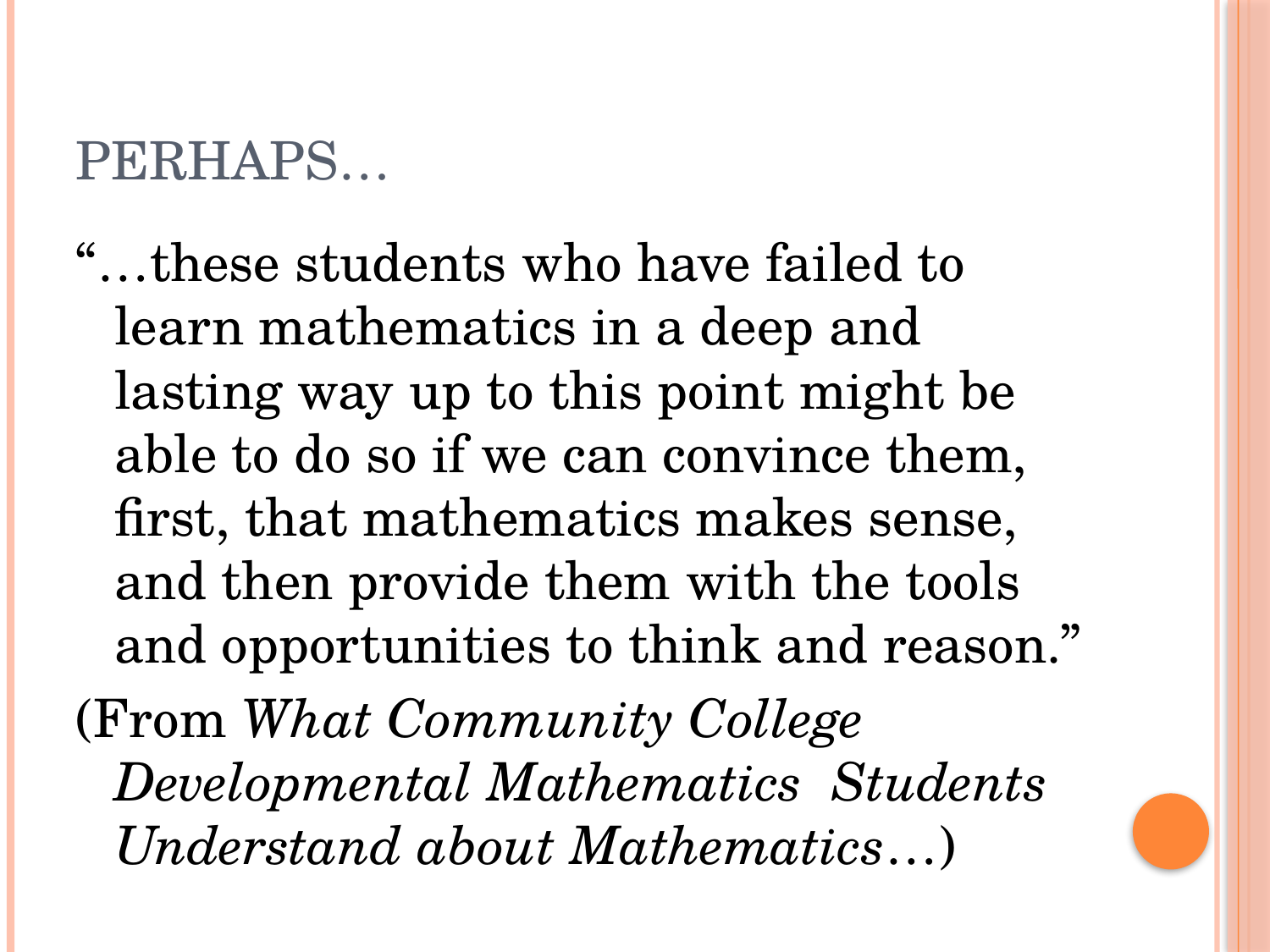

# Perhaps…
“…these students who have failed to learn mathematics in a deep and lasting way up to this point might be able to do so if we can convince them, first, that mathematics makes sense, and then provide them with the tools and opportunities to think and reason.”
(From What Community College Developmental Mathematics  Students Understand about Mathematics…)